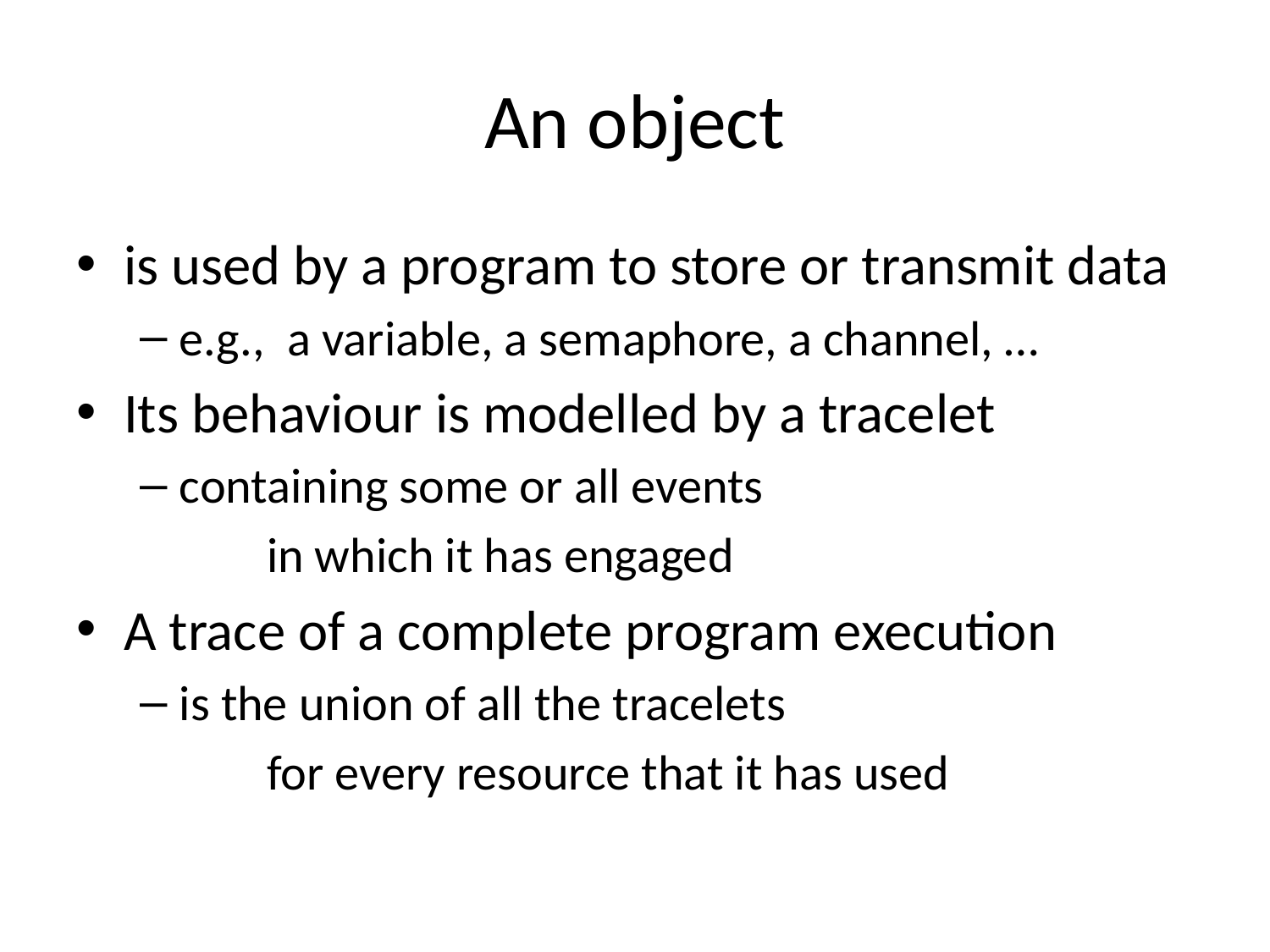

# An object
is used by a program to store or transmit data
e.g.,  a variable, a semaphore, a channel, …
Its behaviour is modelled by a tracelet
containing some or all events
	in which it has engaged
A trace of a complete program execution
is the union of all the tracelets
	for every resource that it has used